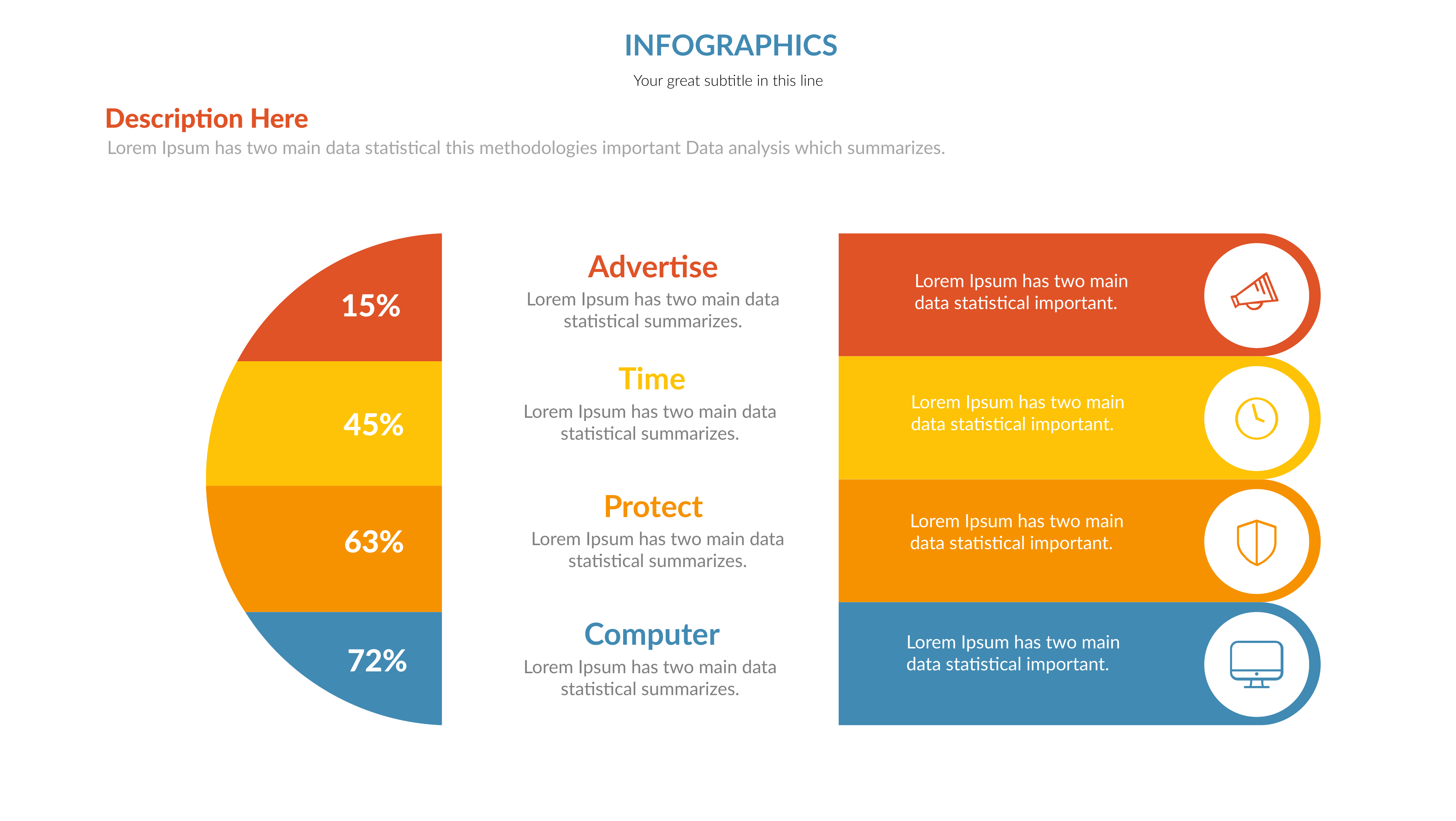

INFOGRAPHICS
Your great subtitle in this line
Description Here
Lorem Ipsum has two main data statistical this methodologies important Data analysis which summarizes.

15%

Lorem Ipsum has two main data statistical important.

Advertise
Lorem Ipsum has two main data statistical summarizes.

Lorem Ipsum has two main data statistical important.

Time
Lorem Ipsum has two main data statistical summarizes.

45%

Lorem Ipsum has two main data statistical important.

Protect
Lorem Ipsum has two main data statistical summarizes.

63%

Computer
Lorem Ipsum has two main data statistical summarizes.

72%

Lorem Ipsum has two main data statistical important.